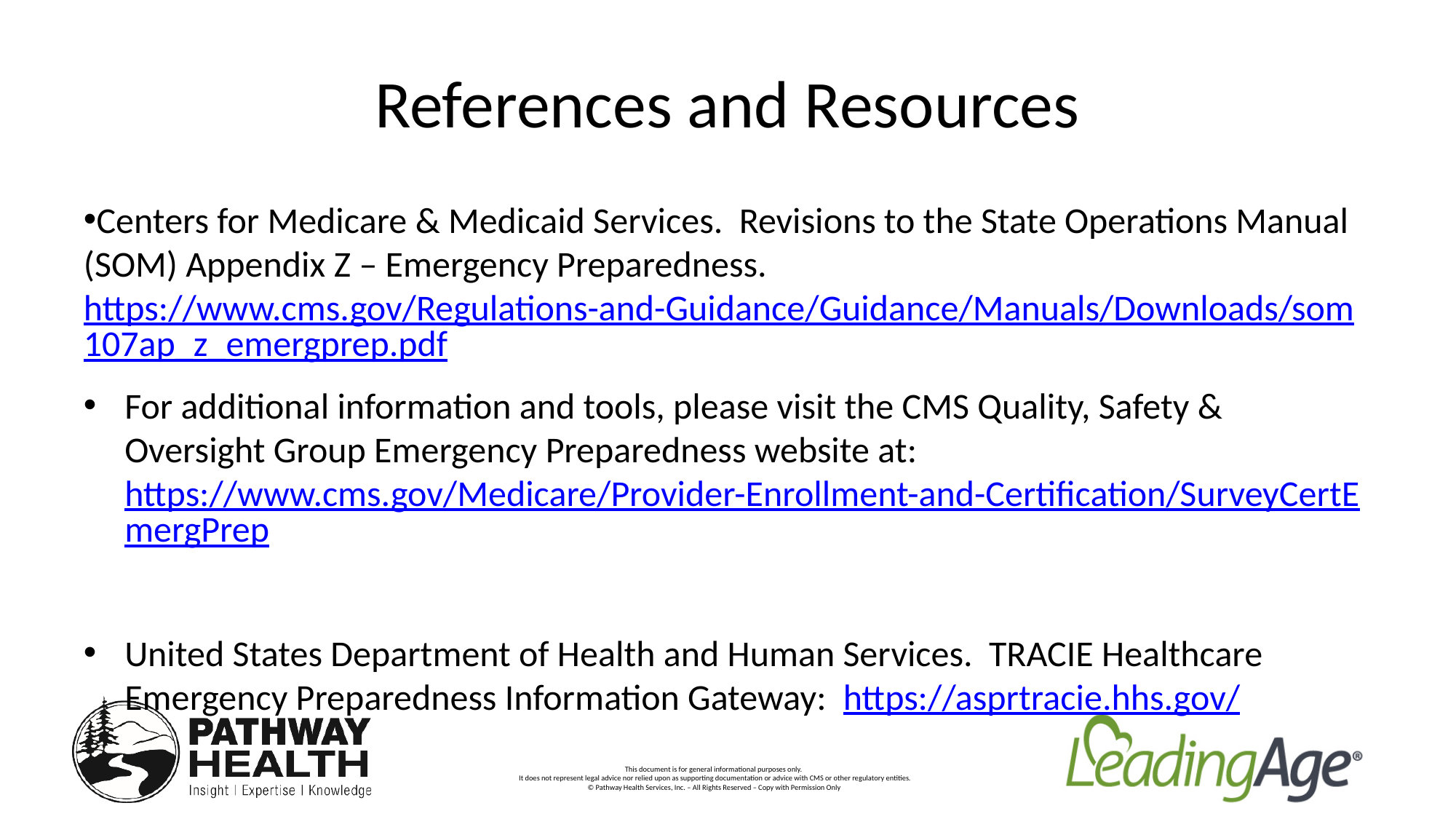

# References and Resources
Centers for Medicare & Medicaid Services.  Revisions to the State Operations Manual (SOM) Appendix Z – Emergency Preparedness. https://www.cms.gov/Regulations-and-Guidance/Guidance/Manuals/Downloads/som107ap_z_emergprep.pdf
For additional information and tools, please visit the CMS Quality, Safety & Oversight Group Emergency Preparedness website at:  https://www.cms.gov/Medicare/Provider-Enrollment-and-Certification/SurveyCertEmergPrep
United States Department of Health and Human Services.  TRACIE Healthcare Emergency Preparedness Information Gateway:  https://asprtracie.hhs.gov/